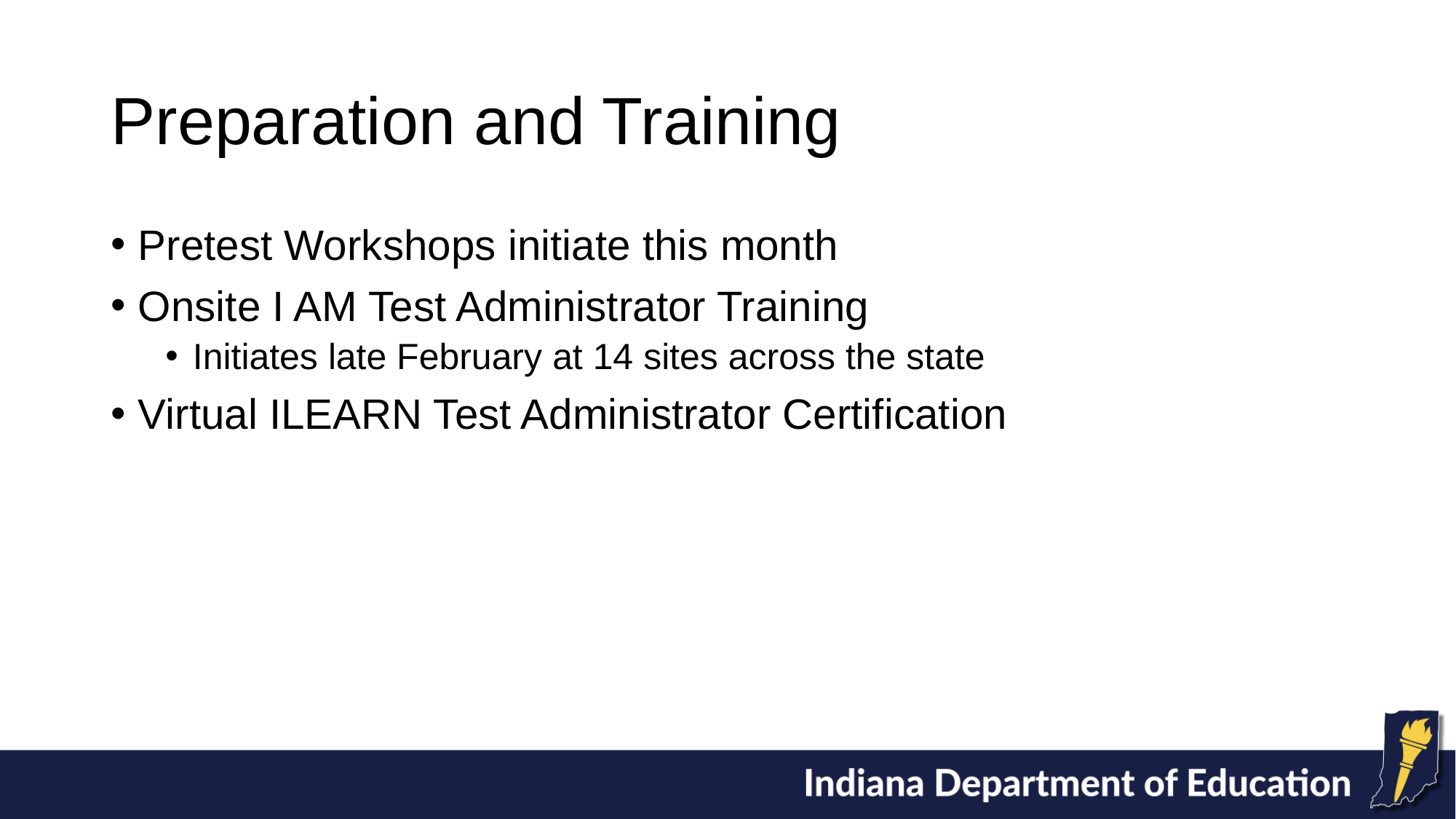

# Preparation and Training
Pretest Workshops initiate this month
Onsite I AM Test Administrator Training
Initiates late February at 14 sites across the state
Virtual ILEARN Test Administrator Certification